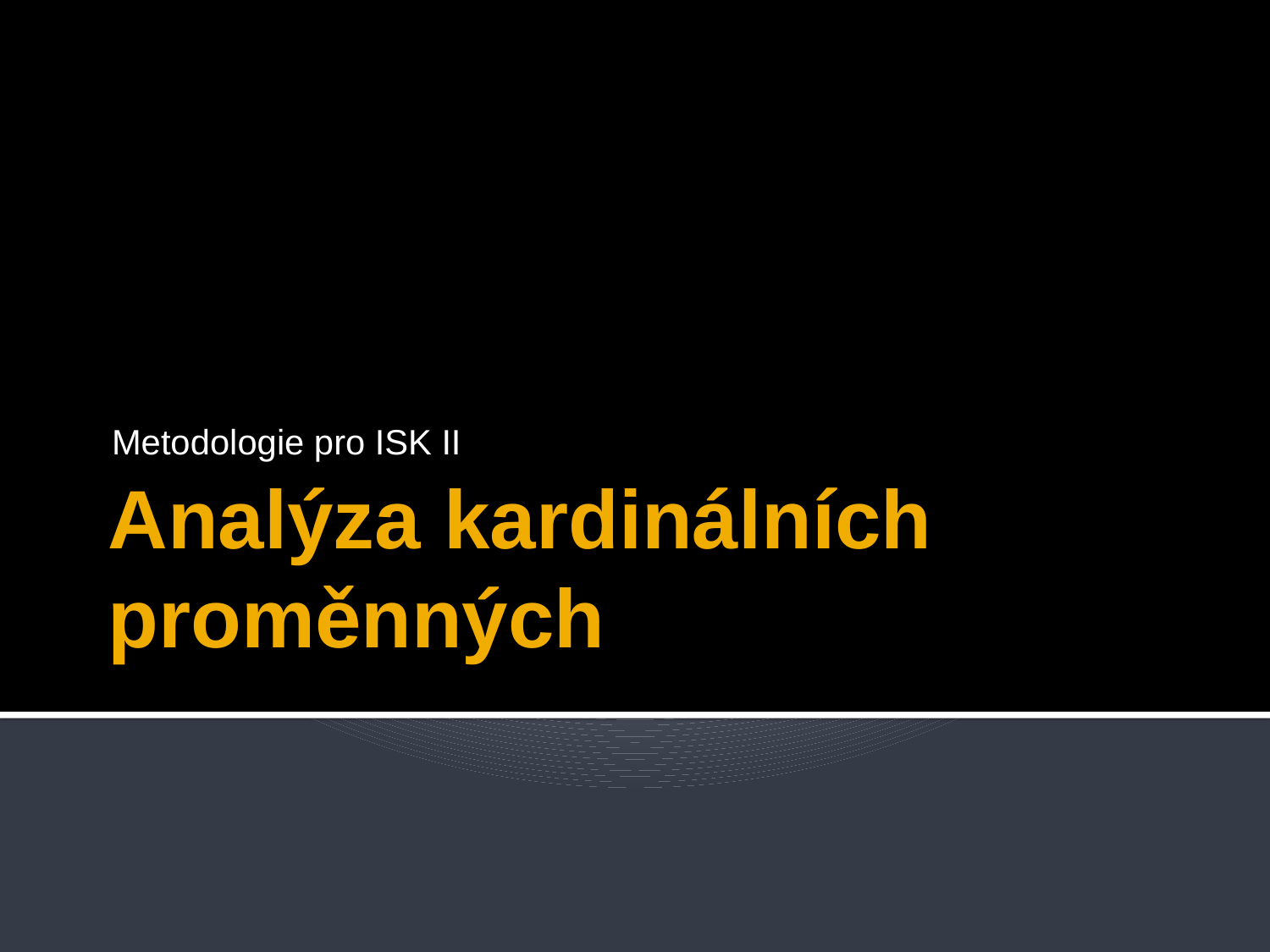

Metodologie pro ISK II
# Analýza kardinálních proměnných